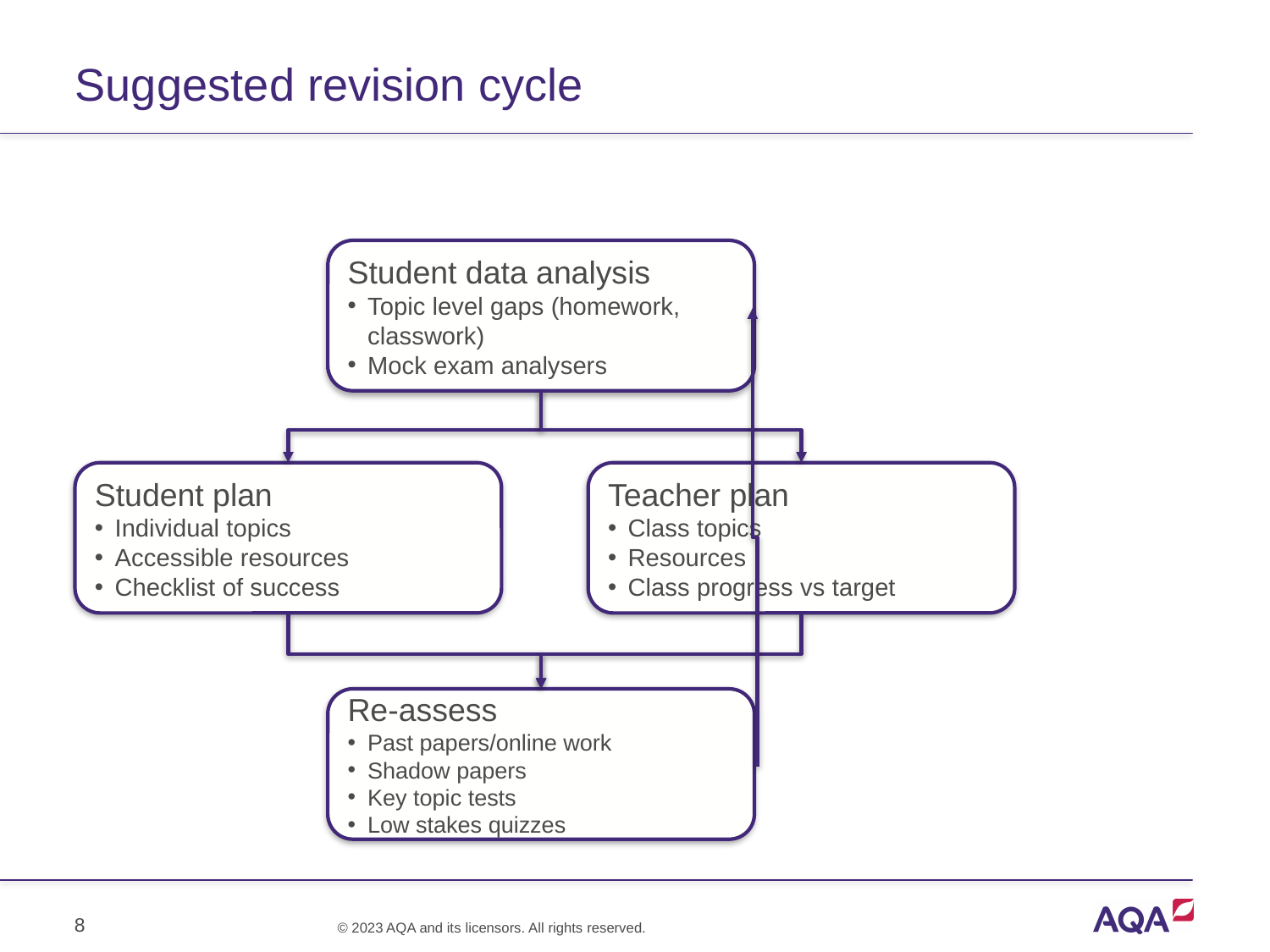

# Suggested revision cycle
Student data analysis
Topic level gaps (homework, classwork)
Mock exam analysers
Student plan
Individual topics
Accessible resources
Checklist of success
Teacher plan
Class topics
Resources
Class progress vs target
Re-assess
Past papers/online work
Shadow papers
Key topic tests
Low stakes quizzes
8
© 2023 AQA and its licensors. All rights reserved.